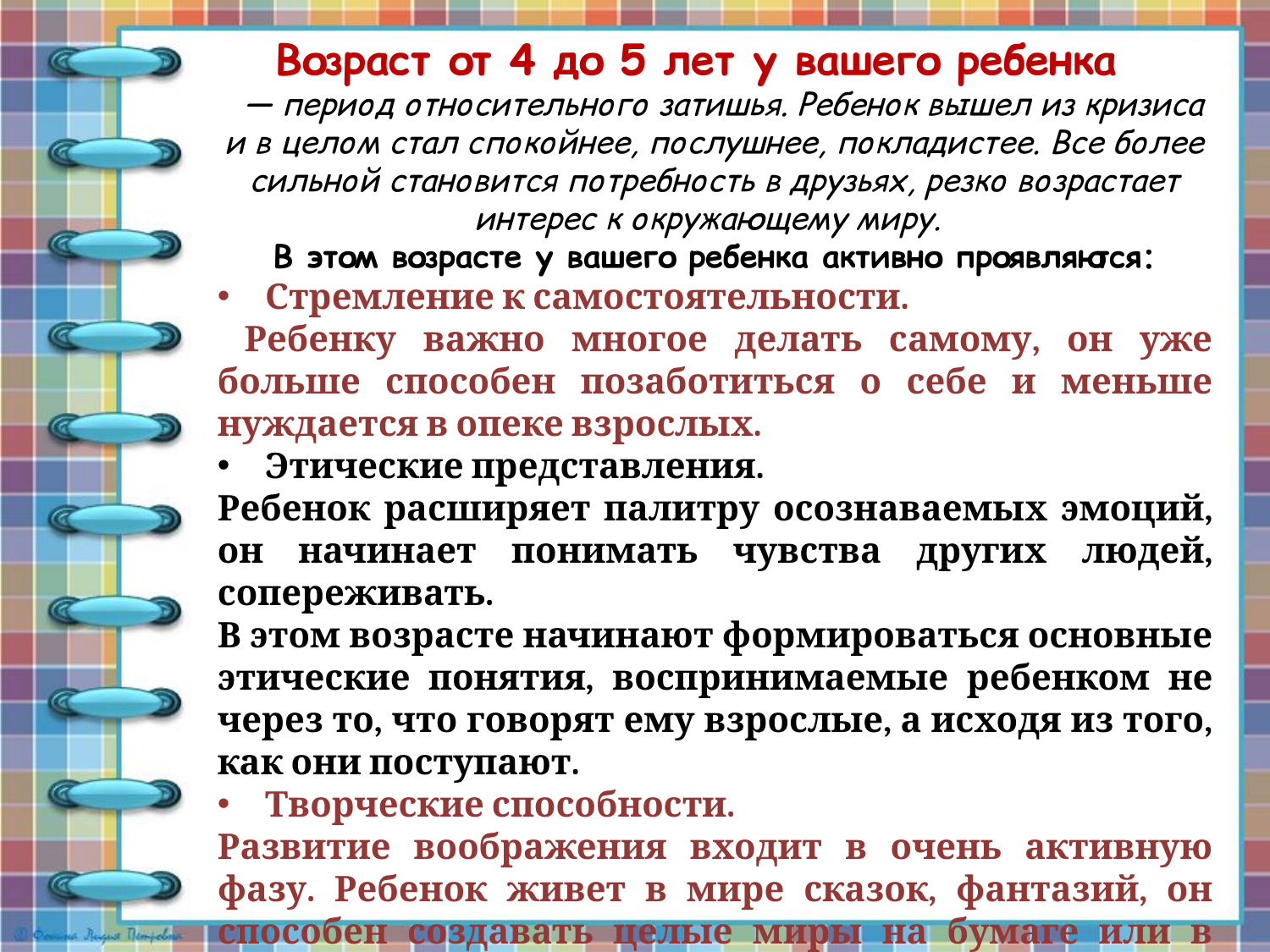

Возраст от 4 до 5 лет у вашего ребенка
  — период относительного затишья. Ребенок вышел из кризиса и в целом стал спокойнее, послушнее, покладистее. Все более сильной становится потребность в друзьях, резко возрастает интерес к окружающему миру.
В этом возрасте у вашего ребенка активно проявляются:
Стремление к самостоятельности.
 Ребенку важно многое делать самому, он уже больше способен позаботиться о себе и меньше нуждается в опеке взрослых.
Этические представления.
Ребенок расширяет палитру осознаваемых эмоций, он начинает понимать чувства других людей, сопереживать.
В этом возрасте начинают формироваться основные этические понятия, воспринимаемые ребенком не через то, что говорят ему взрослые, а исходя из того, как они поступают.
Творческие способности.
Развитие воображения входит в очень активную фазу. Ребенок живет в мире сказок, фантазий, он способен создавать целые миры на бумаге или в своей голове.